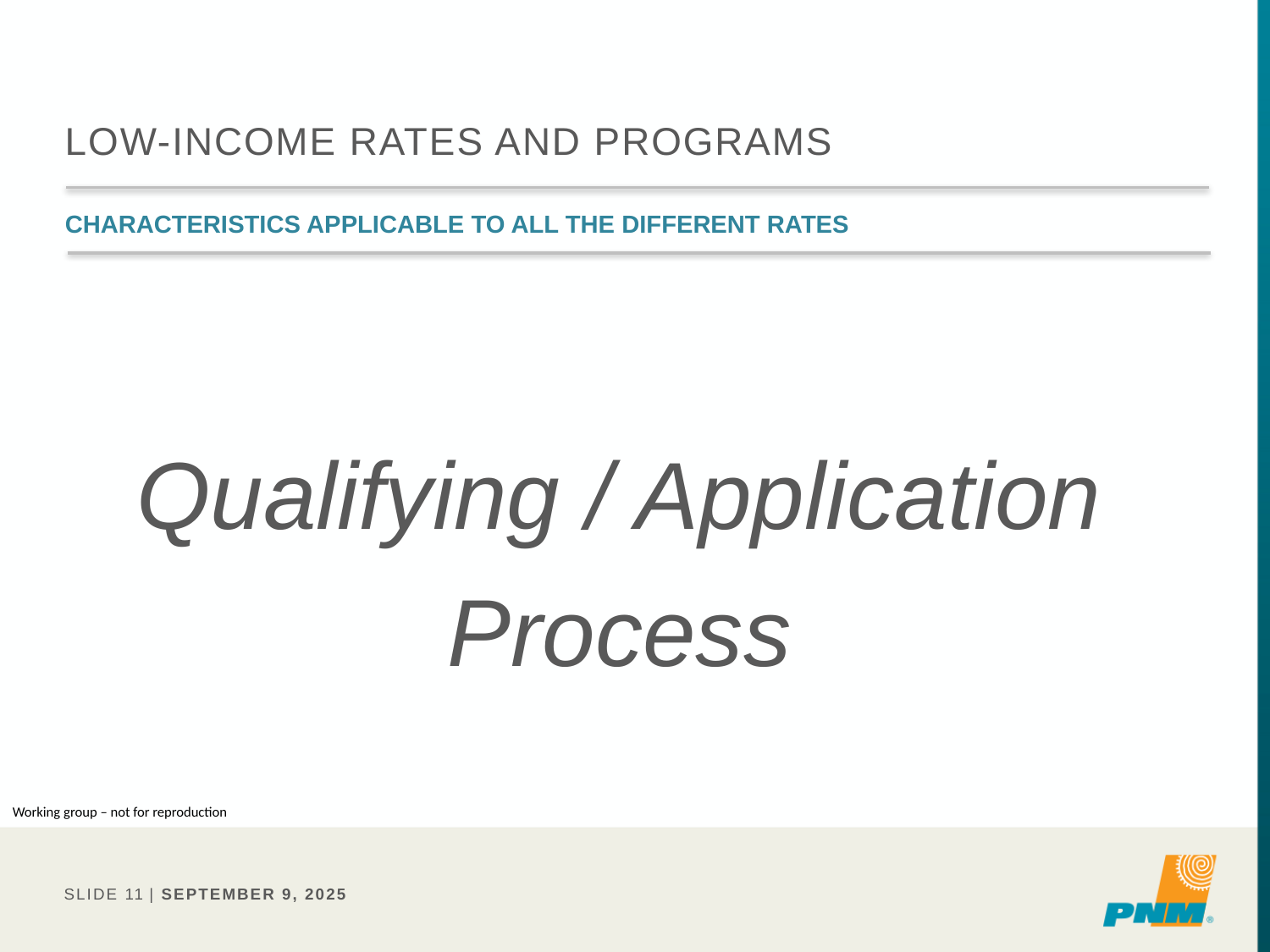

# Low-income rates and programs
Characteristics applicable to all the different rates
Qualifying / Application Process

Working group – not for reproduction